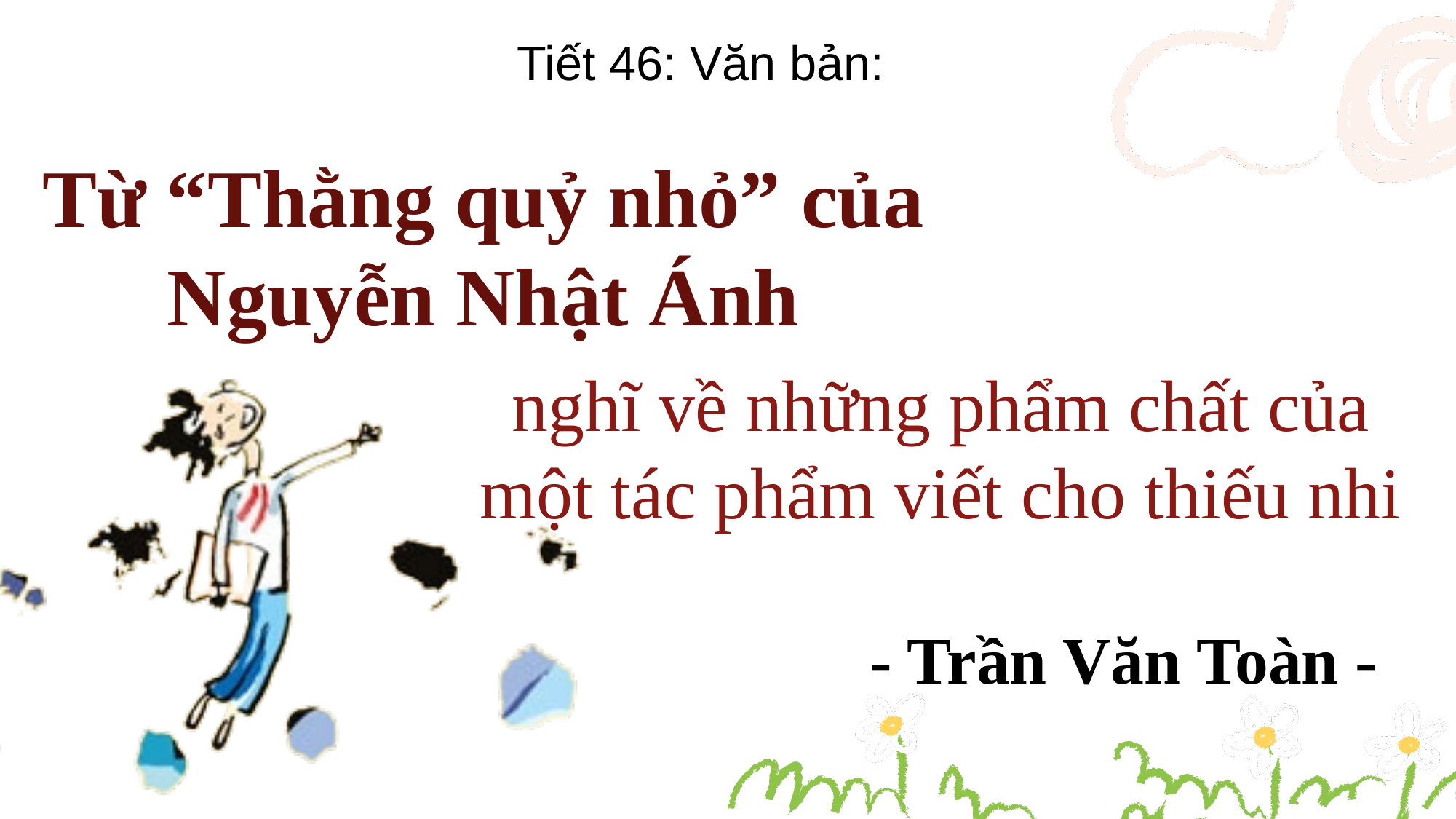

Tiết 46: Văn bản:
Từ “Thằng quỷ nhỏ” của Nguyễn Nhật Ánh

nghĩ về những phẩm chất của một tác phẩm viết cho thiếu nhi
- Trần Văn Toàn -